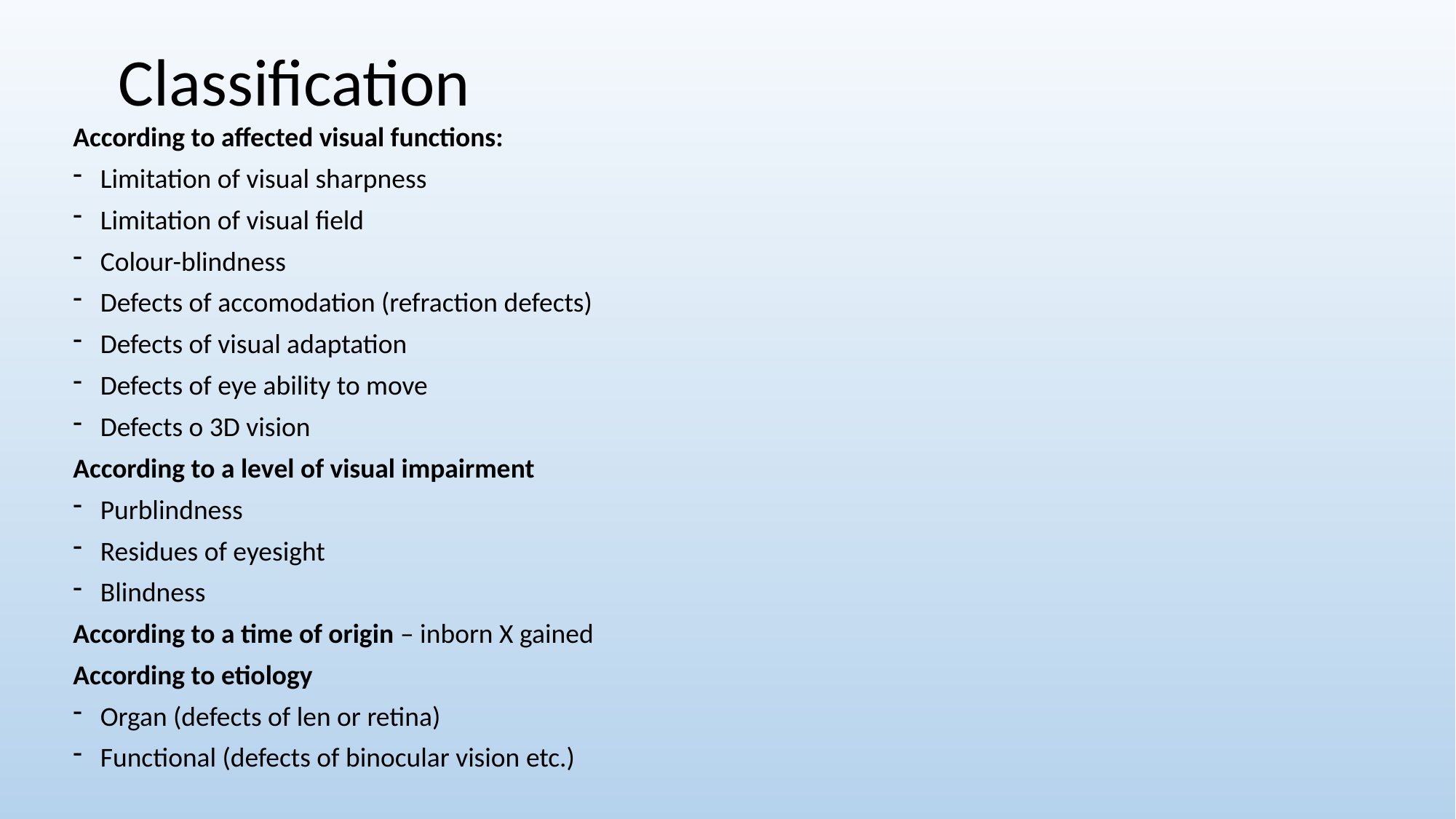

# Classification
According to affected visual functions:
Limitation of visual sharpness
Limitation of visual field
Colour-blindness
Defects of accomodation (refraction defects)
Defects of visual adaptation
Defects of eye ability to move
Defects o 3D vision
According to a level of visual impairment
Purblindness
Residues of eyesight
Blindness
According to a time of origin – inborn X gained
According to etiology
Organ (defects of len or retina)
Functional (defects of binocular vision etc.)